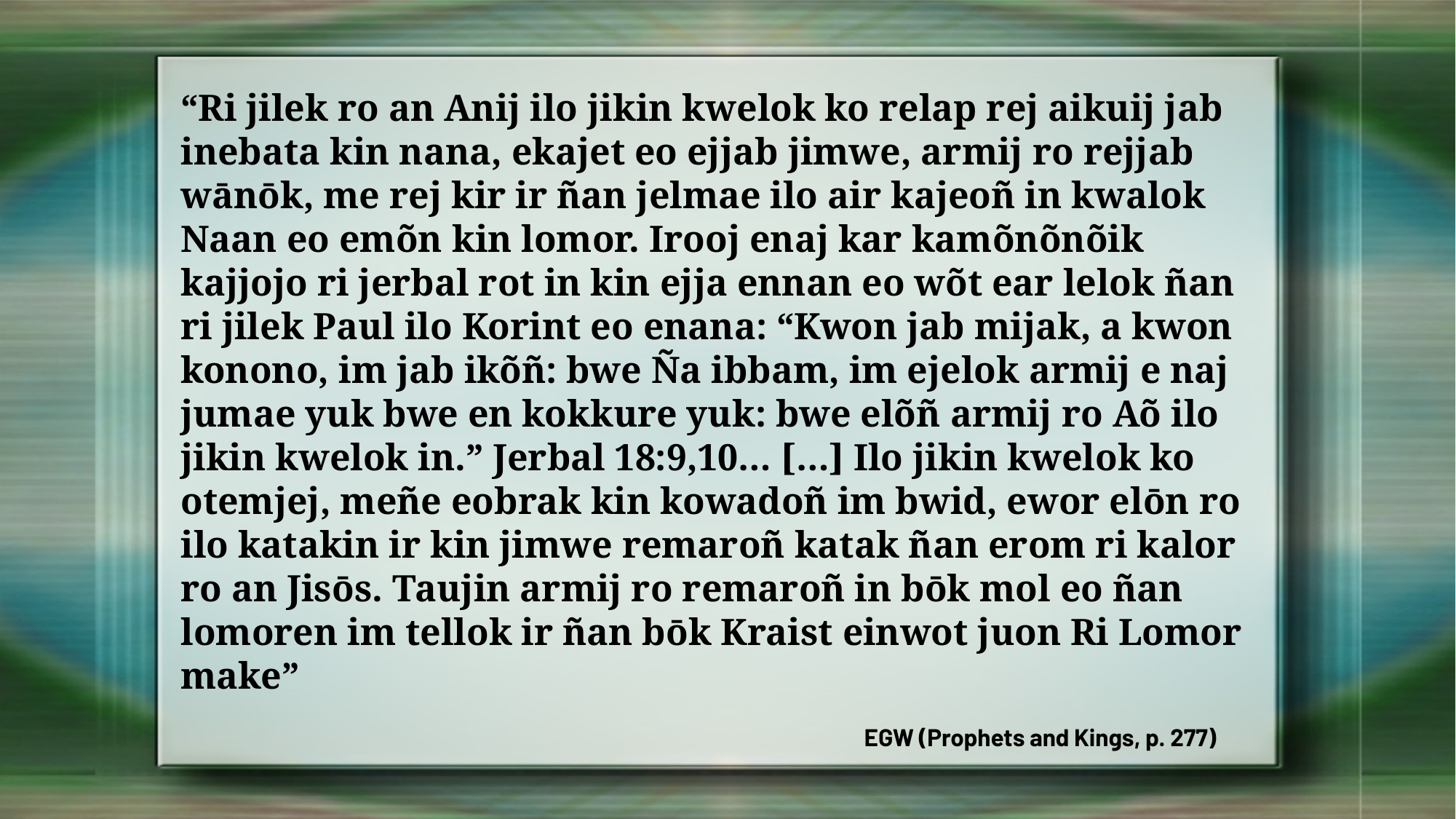

“Ri jilek ro an Anij ilo jikin kwelok ko relap rej aikuij jab inebata kin nana, ekajet eo ejjab jimwe, armij ro rejjab wānōk, me rej kir ir ñan jelmae ilo air kajeoñ in kwalok Naan eo emõn kin lomor. Irooj enaj kar kamõnõnõik kajjojo ri jerbal rot in kin ejja ennan eo wõt ear lelok ñan ri jilek Paul ilo Korint eo enana: “Kwon jab mijak, a kwon konono, im jab ikõñ: bwe Ña ibbam, im ejelok armij e naj jumae yuk bwe en kokkure yuk: bwe elõñ armij ro Aõ ilo jikin kwelok in.” Jerbal 18:9,10… […] Ilo jikin kwelok ko otemjej, meñe eobrak kin kowadoñ im bwid, ewor elōn ro ilo katakin ir kin jimwe remaroñ katak ñan erom ri kalor ro an Jisōs. Taujin armij ro remaroñ in bōk mol eo ñan lomoren im tellok ir ñan bōk Kraist einwot juon Ri Lomor make”
EGW (Prophets and Kings, p. 277)